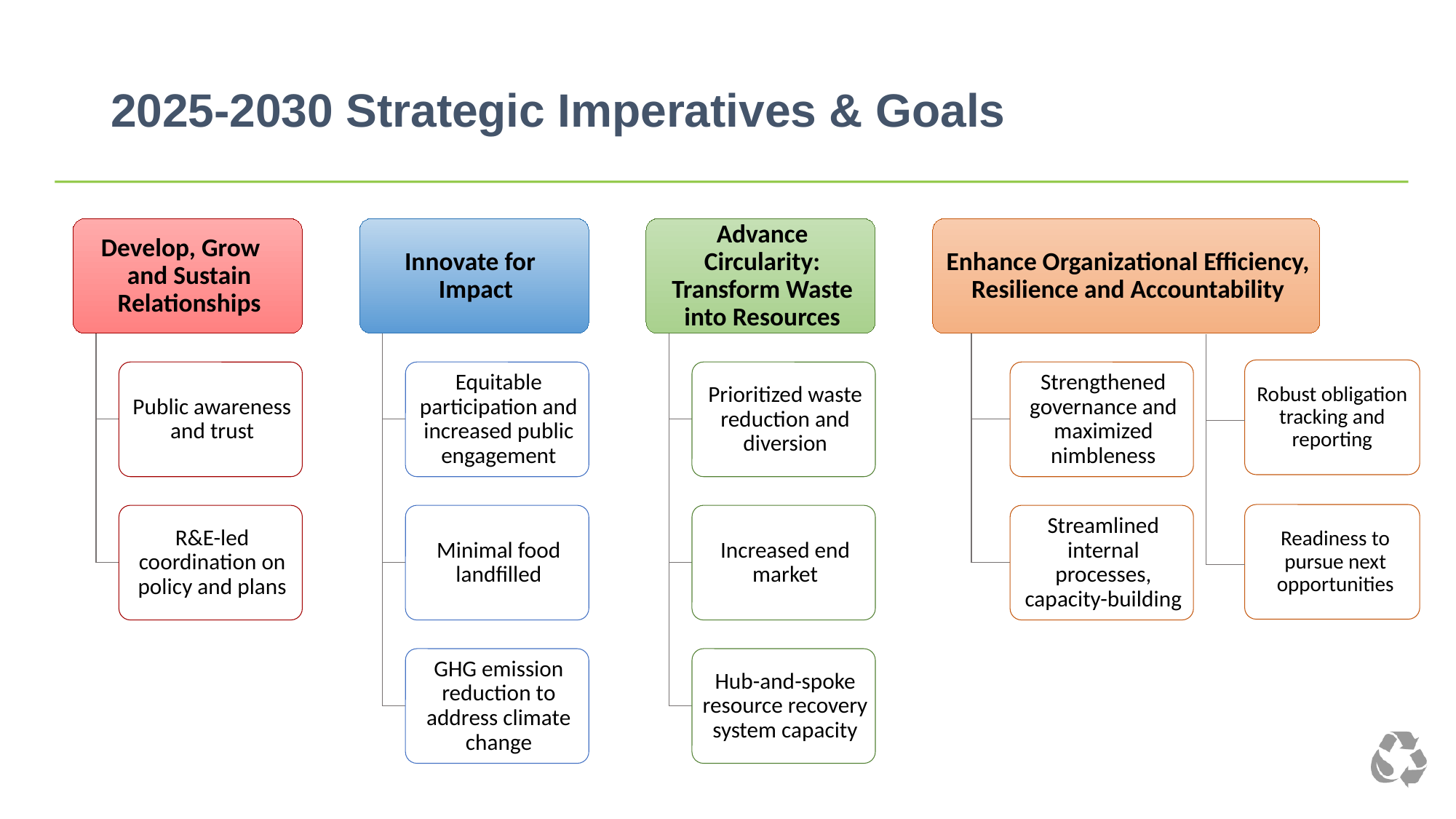

# 2025-2030 Strategic Imperatives & Goals
Develop, Grow    and Sustain Relationships
Public awareness and trust
R&E-led coordination on policy and plans
Innovate for   Impact
Equitable participation and increased public engagement
Minimal food landfilled
GHG emission reduction to address climate change
Advance Circularity: Transform Waste into Resources
Prioritized waste reduction and diversion
Increased end market
Hub-and-spoke resource recovery system capacity
Enhance Organizational Efficiency, Resilience and Accountability
Strengthened governance and maximized nimbleness
Streamlined internal processes, capacity-building

Robust obligation tracking and reporting

Readiness to pursue next opportunities